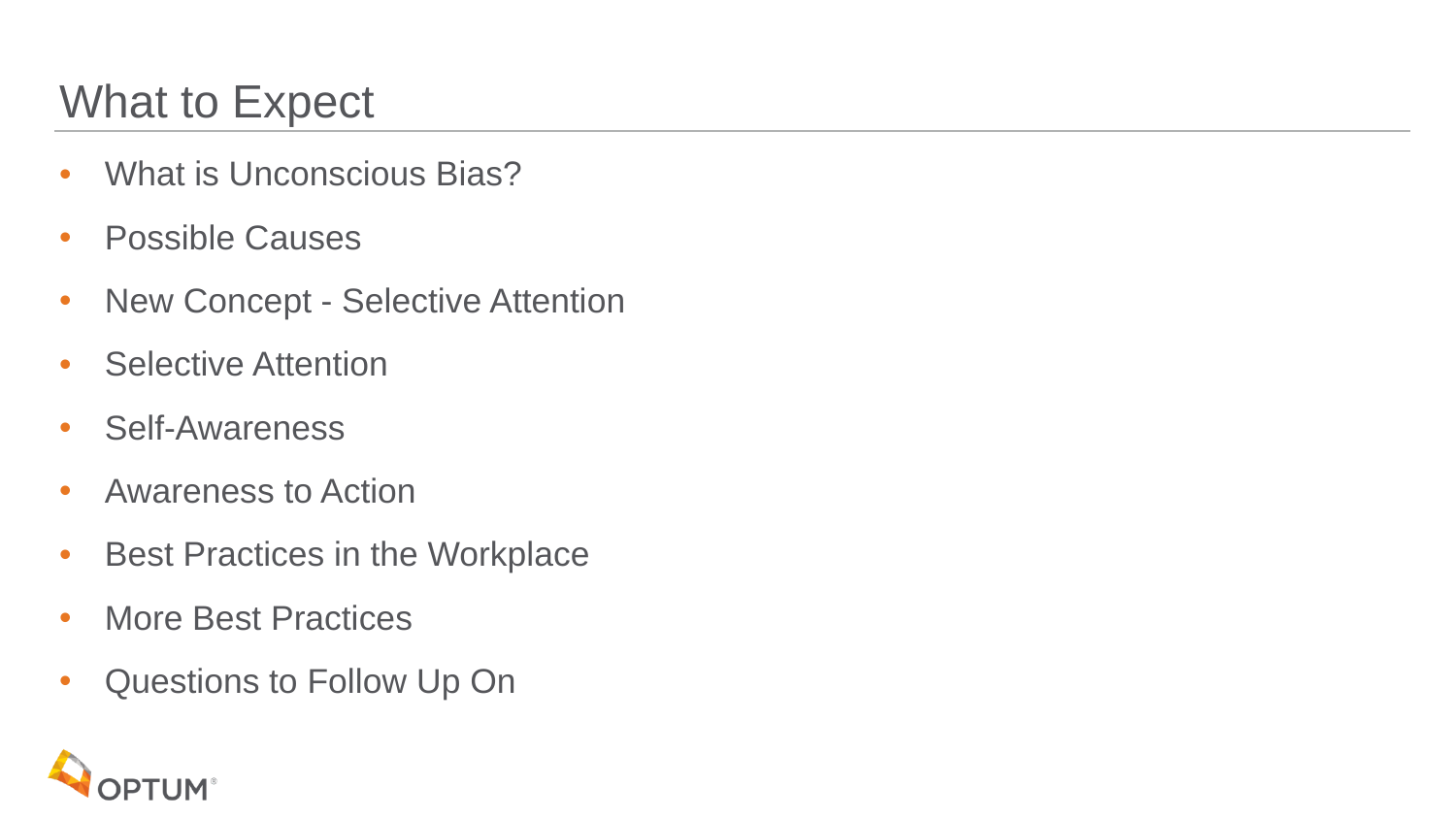

# What to Expect
What is Unconscious Bias?
Possible Causes
New Concept - Selective Attention
Selective Attention
Self-Awareness
Awareness to Action
Best Practices in the Workplace
More Best Practices
Questions to Follow Up On